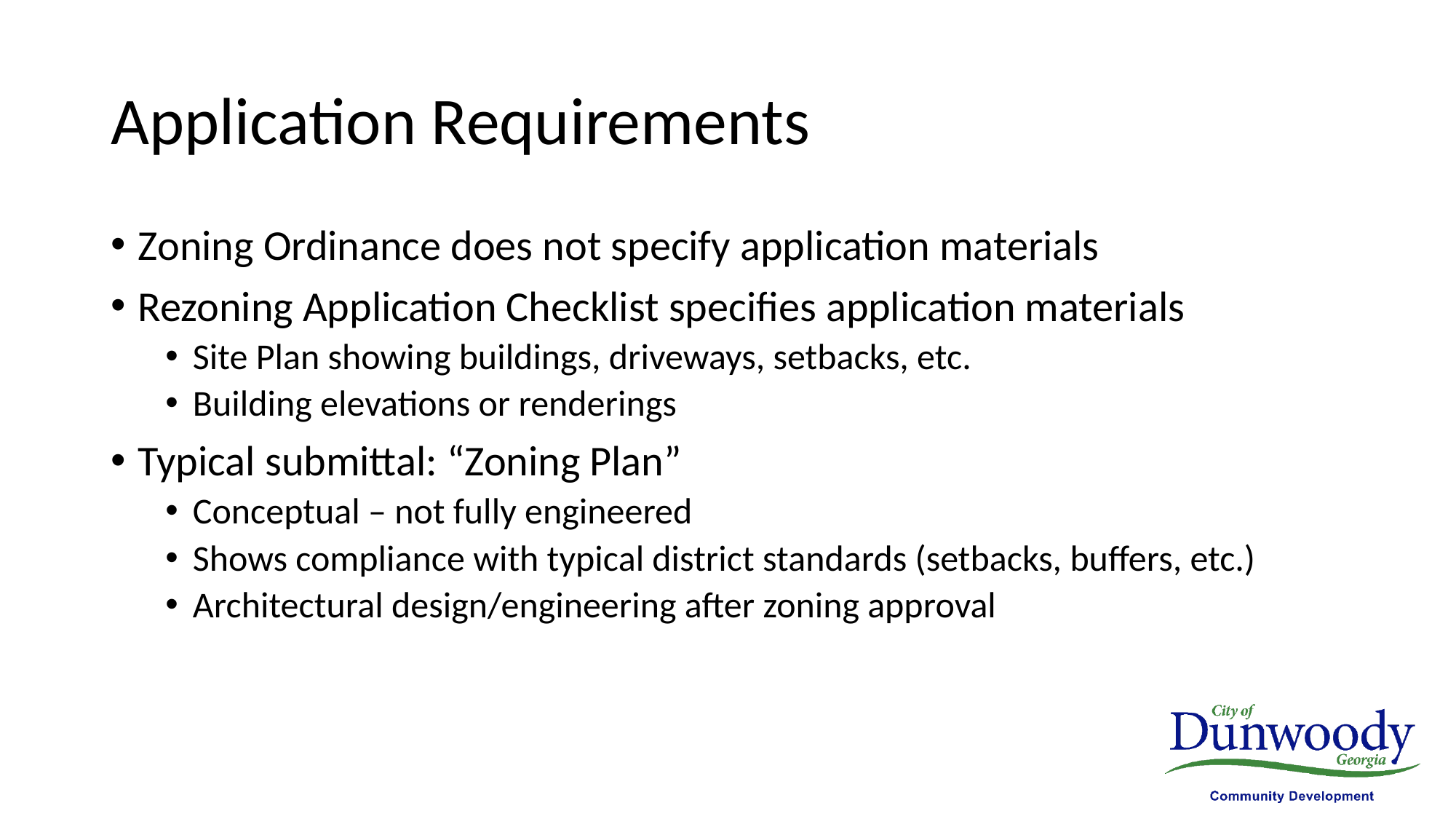

# Application Requirements
Zoning Ordinance does not specify application materials
Rezoning Application Checklist specifies application materials
Site Plan showing buildings, driveways, setbacks, etc.
Building elevations or renderings
Typical submittal: “Zoning Plan”
Conceptual – not fully engineered
Shows compliance with typical district standards (setbacks, buffers, etc.)
Architectural design/engineering after zoning approval